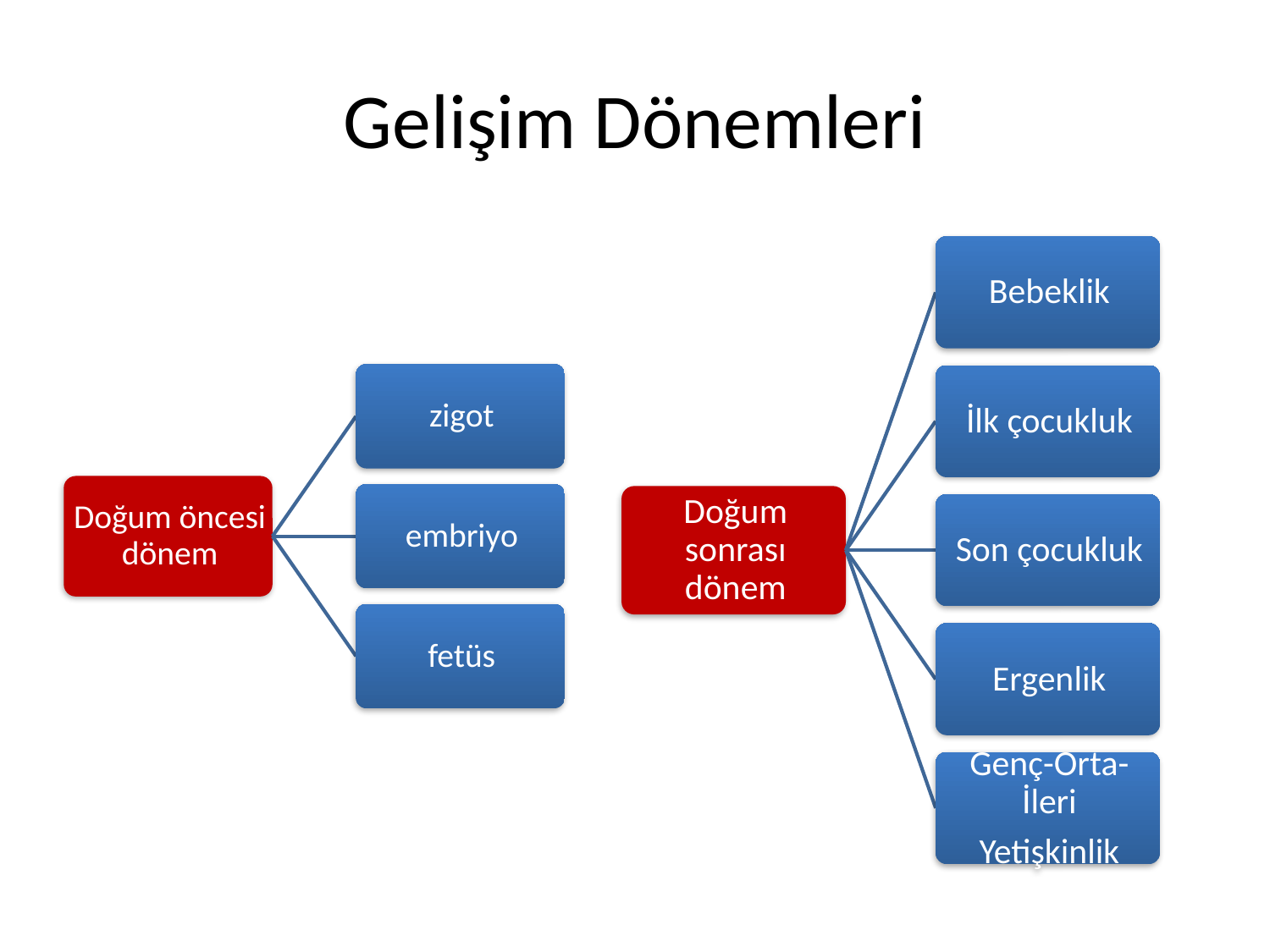

# Gelişim Dönemleri
Doğum öncesi dönem

zigot

embriyo

fetüs
Doğum sonrası dönem

Bebeklik

İlk çocukluk

Son çocukluk

Ergenlik

Genç-Orta-İleri
Yetişkinlik